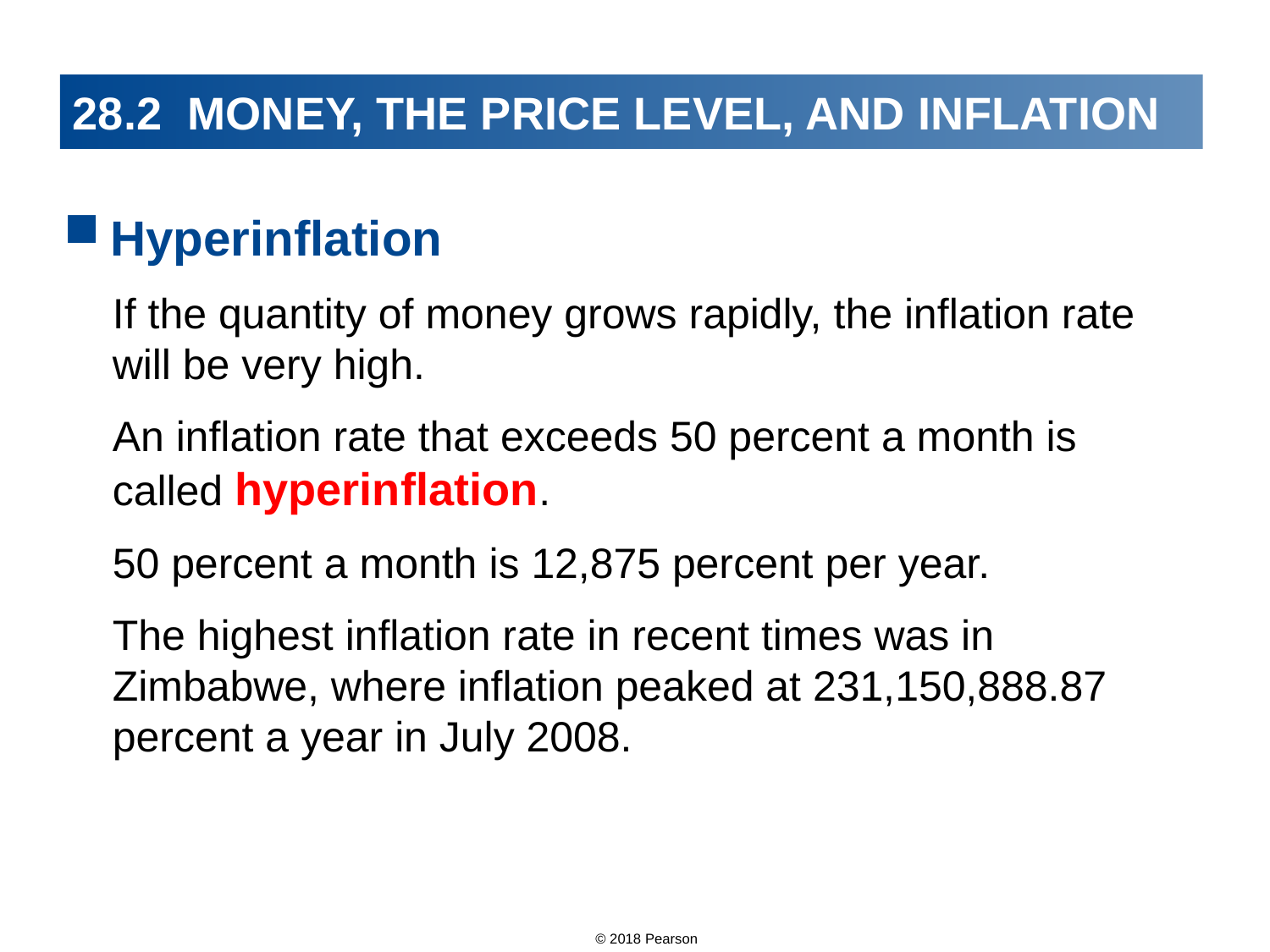

# 28.2  MONEY, THE PRICE LEVEL, AND INFLATION
Hyperinflation
If the quantity of money grows rapidly, the inflation rate will be very high.
An inflation rate that exceeds 50 percent a month is called hyperinflation.
50 percent a month is 12,875 percent per year.
The highest inflation rate in recent times was in Zimbabwe, where inflation peaked at 231,150,888.87 percent a year in July 2008.